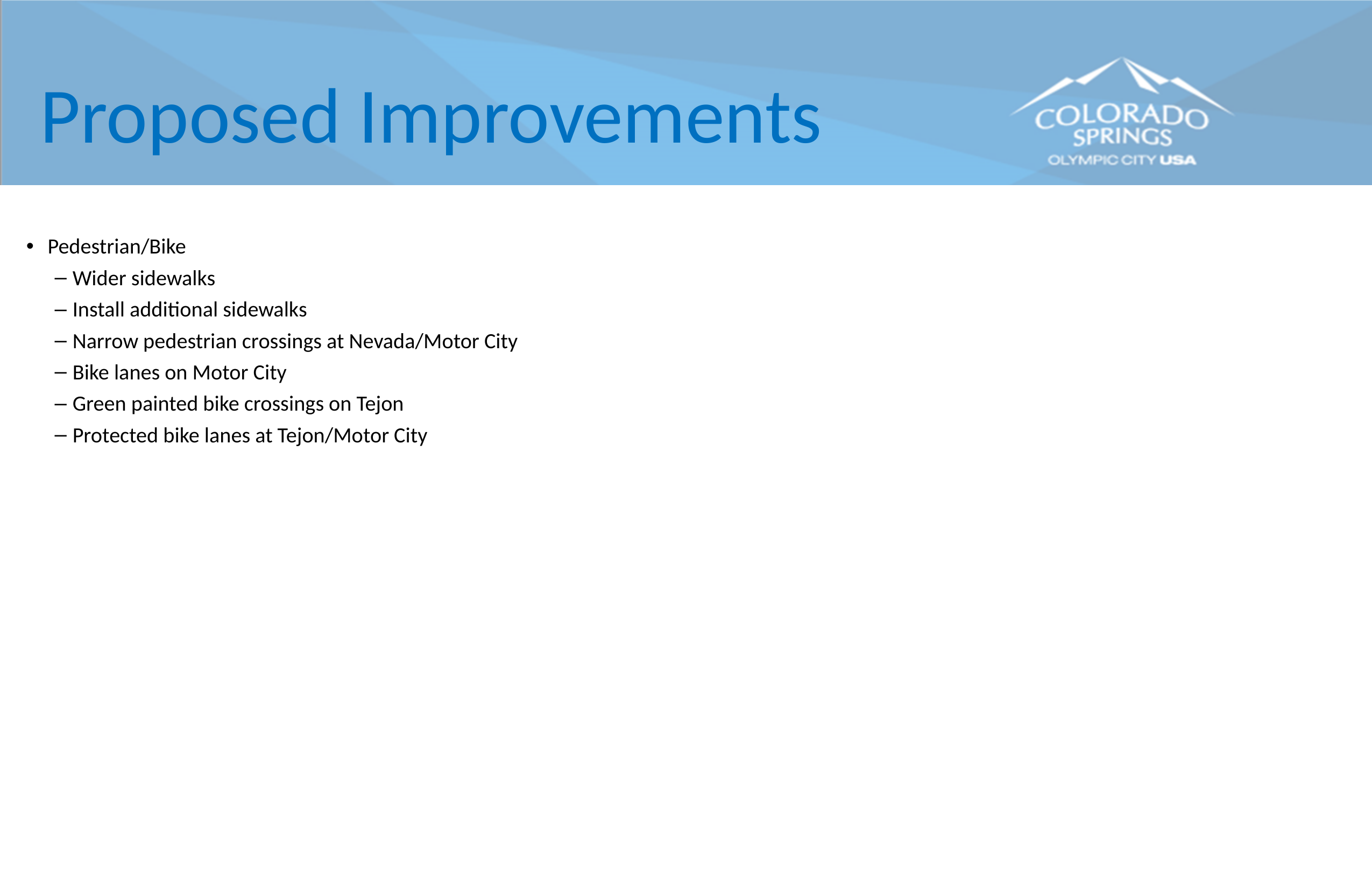

Proposed Improvements
Pedestrian/Bike
Wider sidewalks
Install additional sidewalks
Narrow pedestrian crossings at Nevada/Motor City
Bike lanes on Motor City
Green painted bike crossings on Tejon
Protected bike lanes at Tejon/Motor City